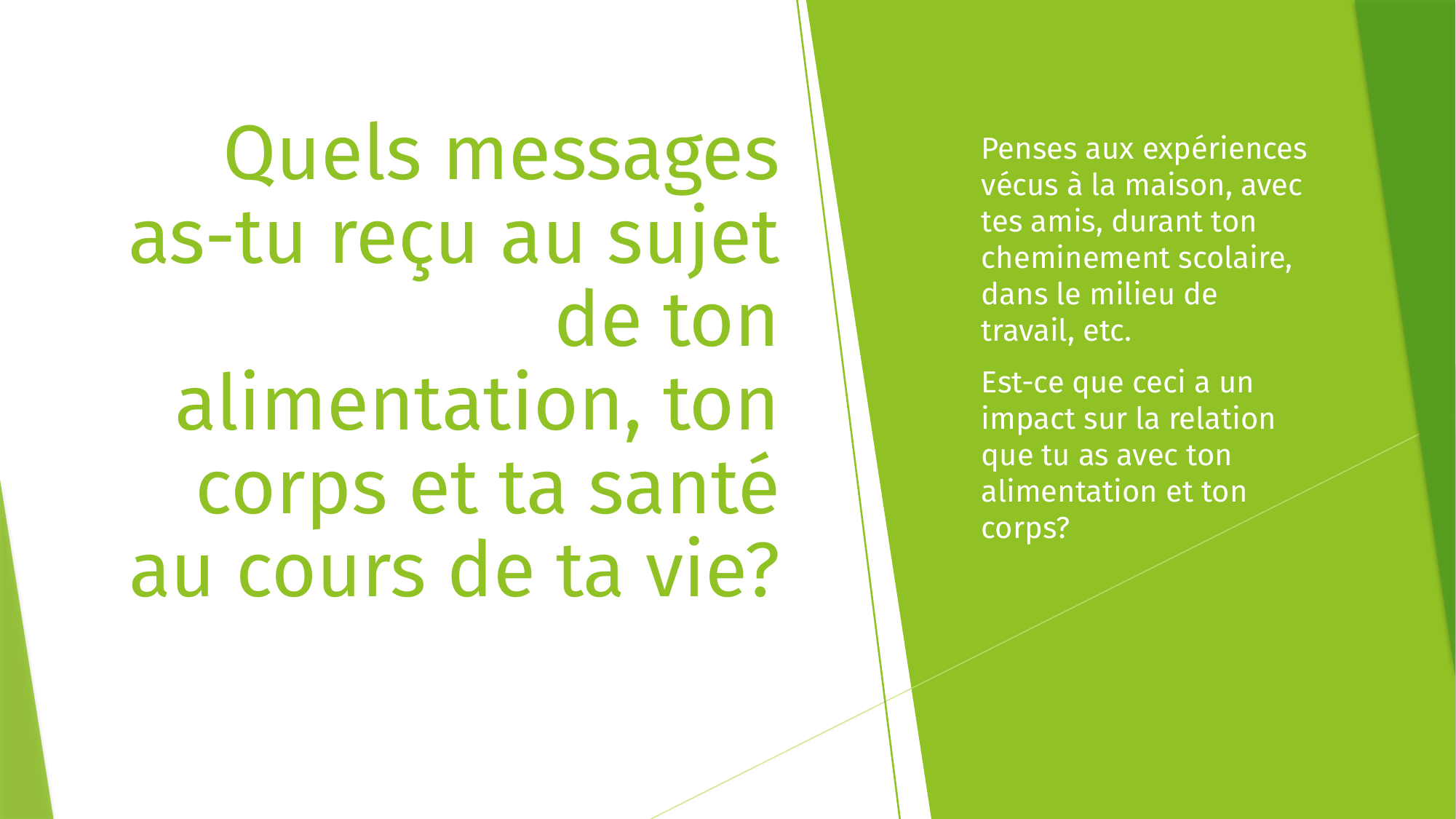

Penses aux expériences vécus à la maison, avec tes amis, durant ton cheminement scolaire, dans le milieu de travail, etc.
Est-ce que ceci a un impact sur la relation que tu as avec ton alimentation et ton corps?
# Quels messages as-tu reçu au sujet de ton alimentation, ton corps et ta santé au cours de ta vie?